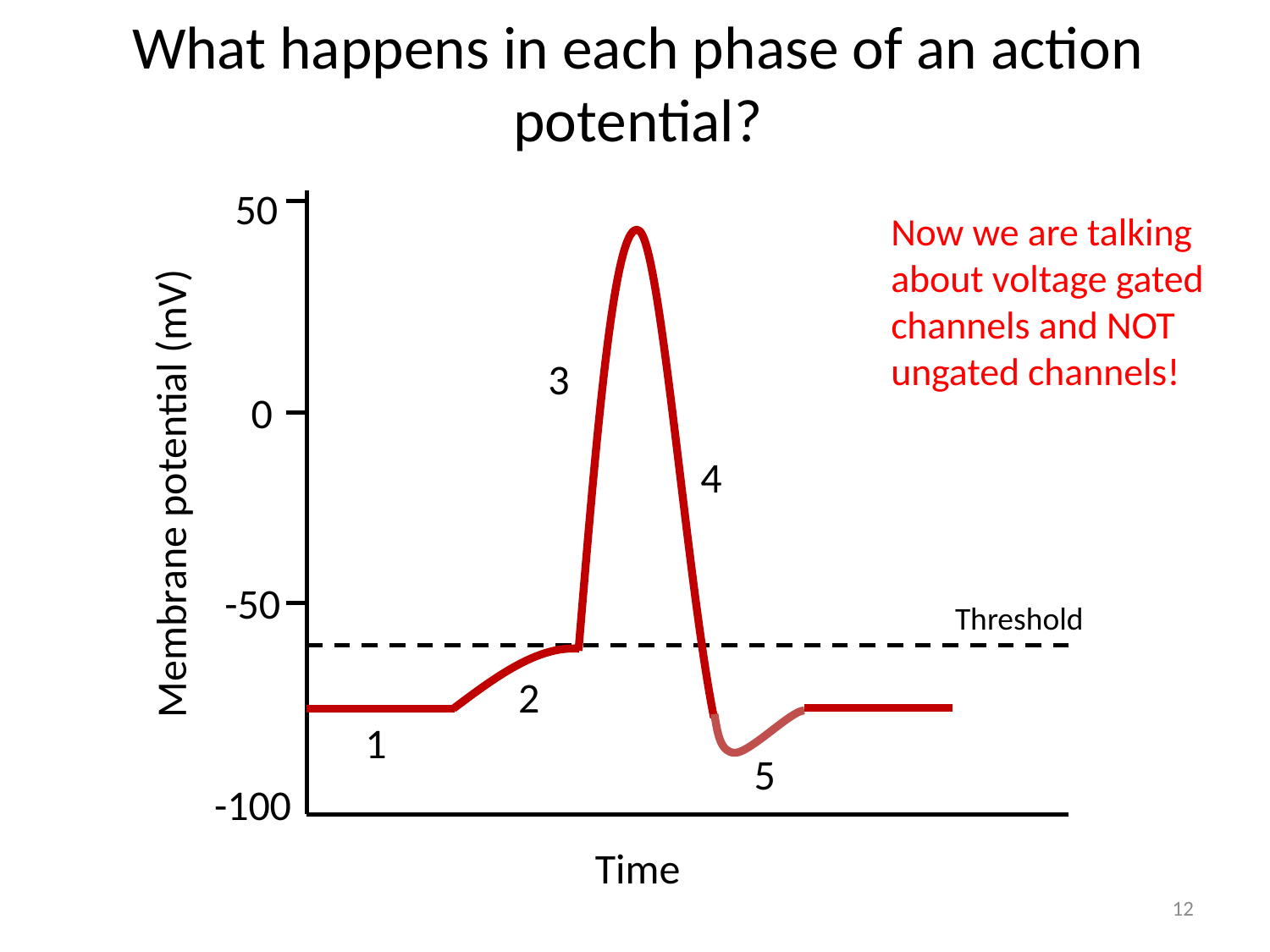

# What happens in each phase of an action potential?
50
Now we are talking about voltage gated channels and NOT ungated channels!

3
0
4
Membrane potential (mV)
-50
Threshold

2
1

5
-100
Time
12